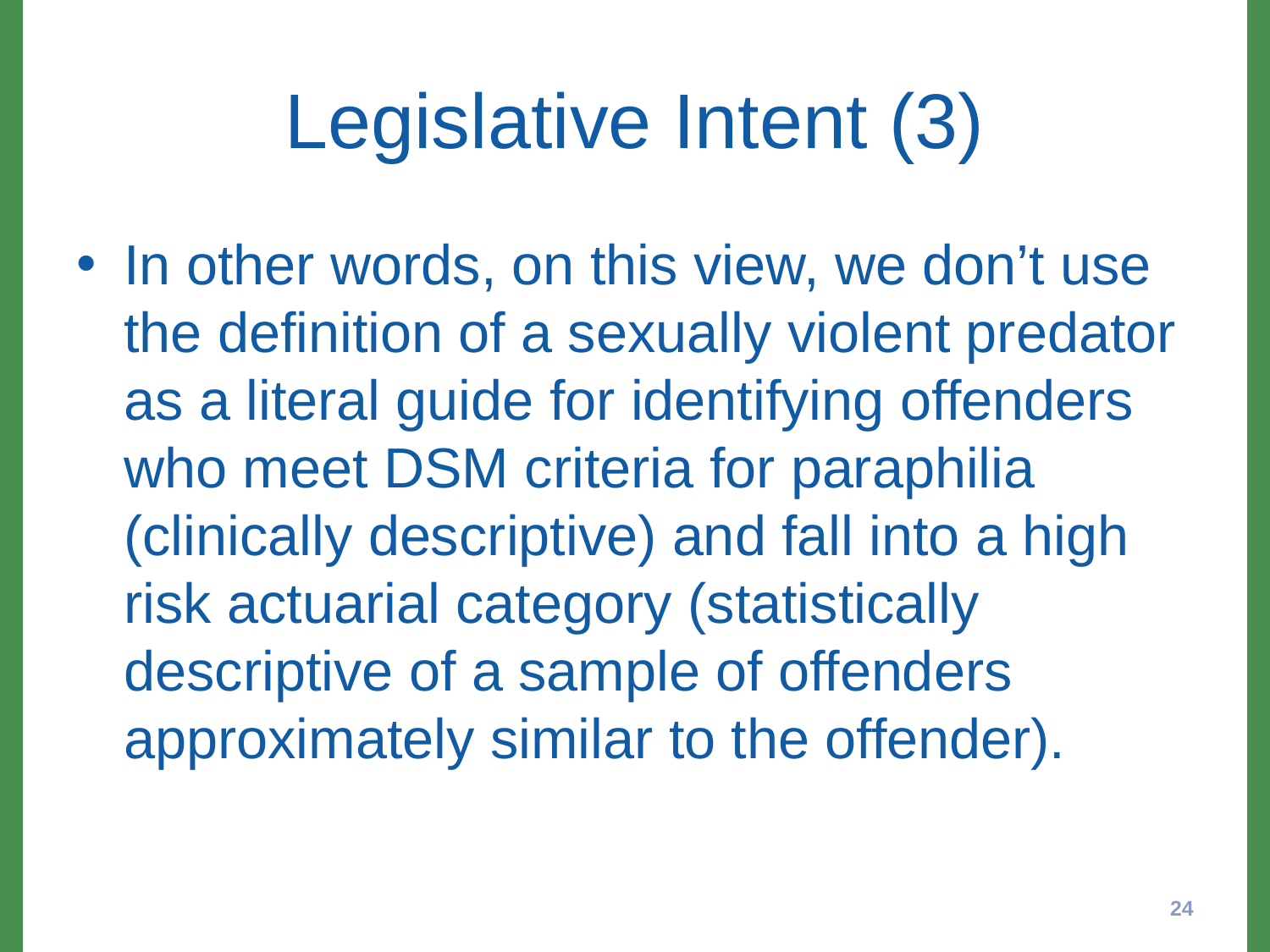

# Legislative Intent (3)
In other words, on this view, we don’t use the definition of a sexually violent predator as a literal guide for identifying offenders who meet DSM criteria for paraphilia (clinically descriptive) and fall into a high risk actuarial category (statistically descriptive of a sample of offenders approximately similar to the offender).

24